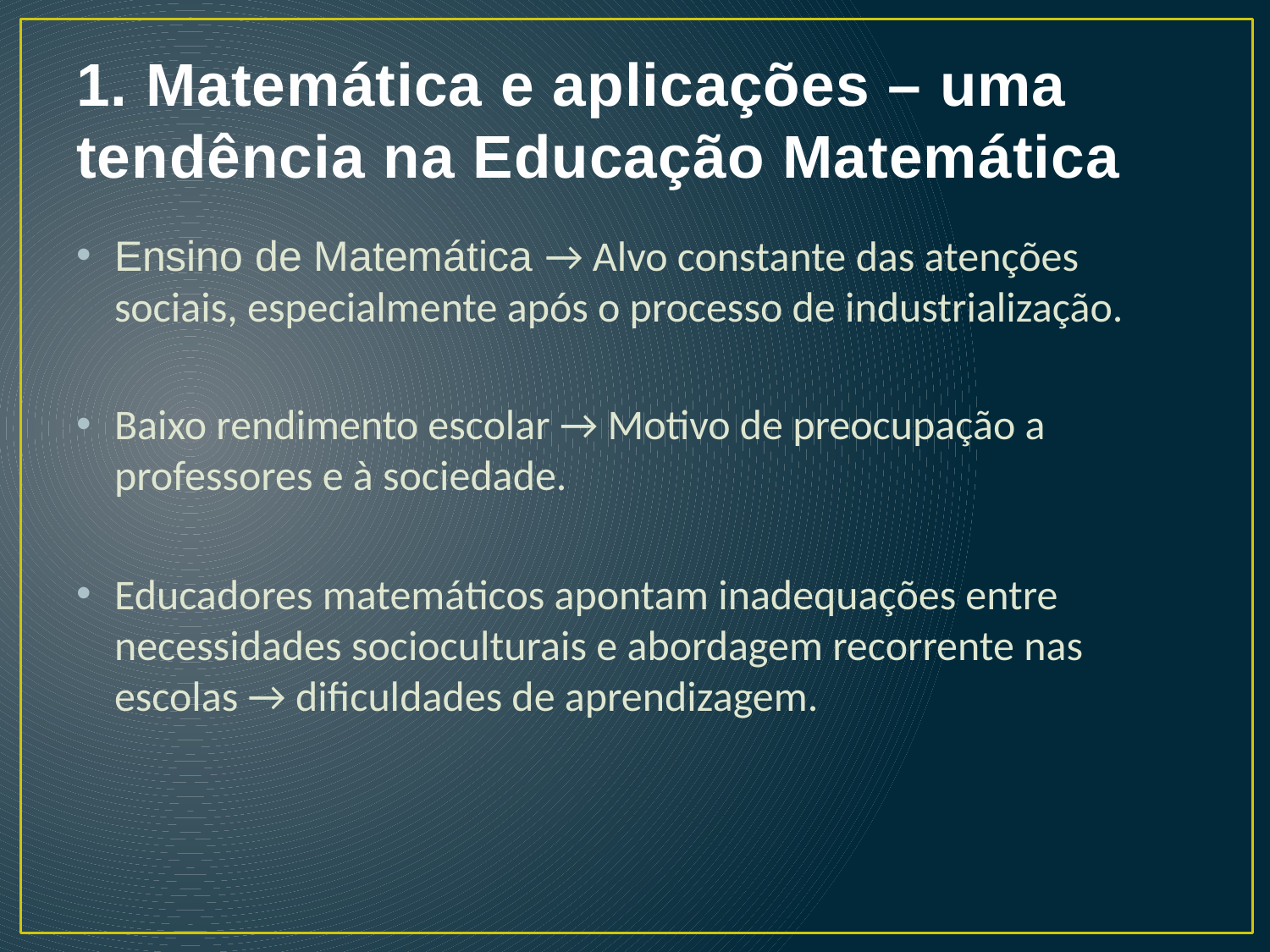

# 1. Matemática e aplicações – uma tendência na Educação Matemática
Ensino de Matemática → Alvo constante das atenções sociais, especialmente após o processo de industrialização.

Baixo rendimento escolar → Motivo de preocupação a professores e à sociedade.

Educadores matemáticos apontam inadequações entre necessidades socioculturais e abordagem recorrente nas escolas → dificuldades de aprendizagem.